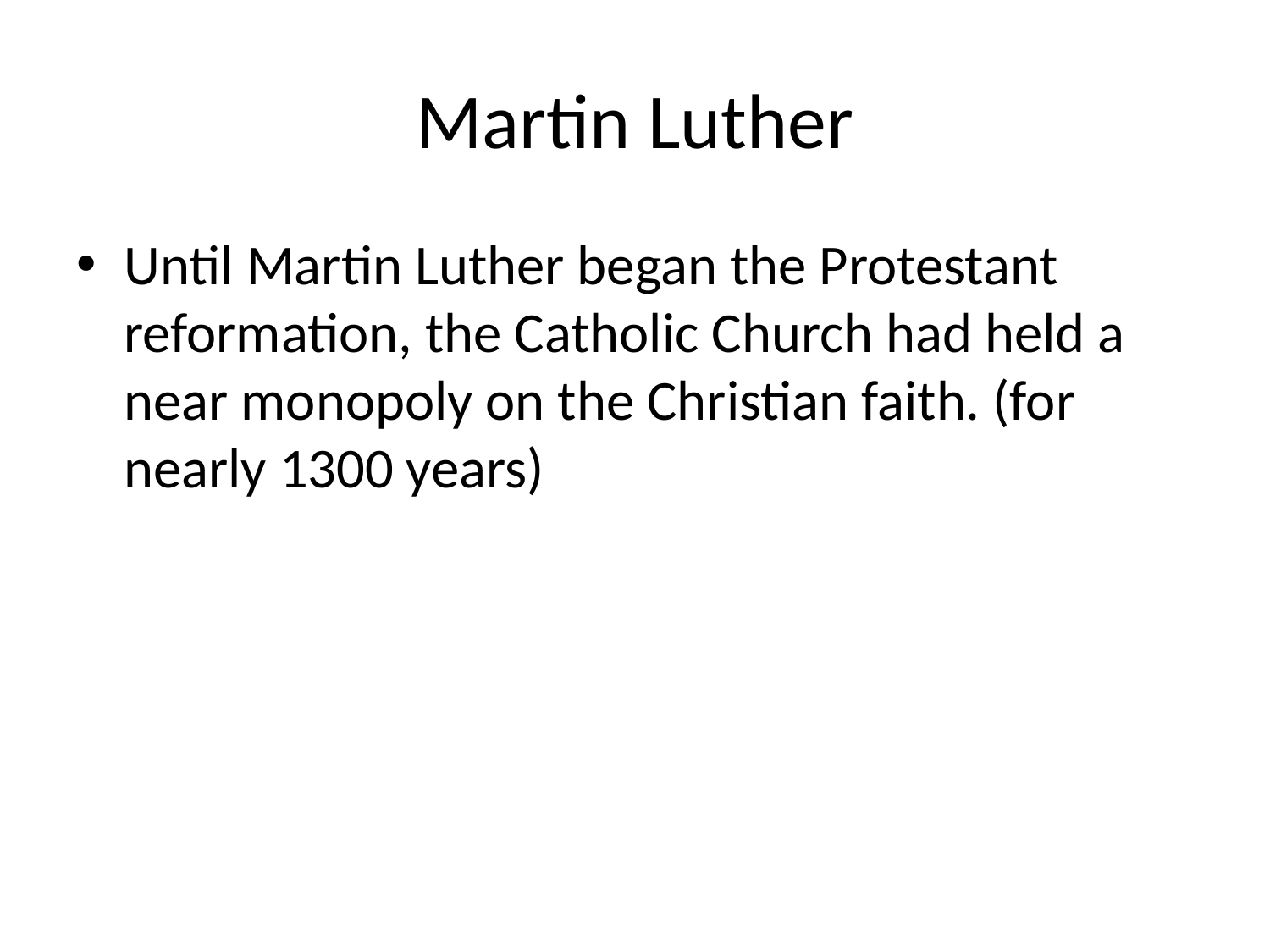

# Martin Luther
Until Martin Luther began the Protestant reformation, the Catholic Church had held a near monopoly on the Christian faith. (for nearly 1300 years)